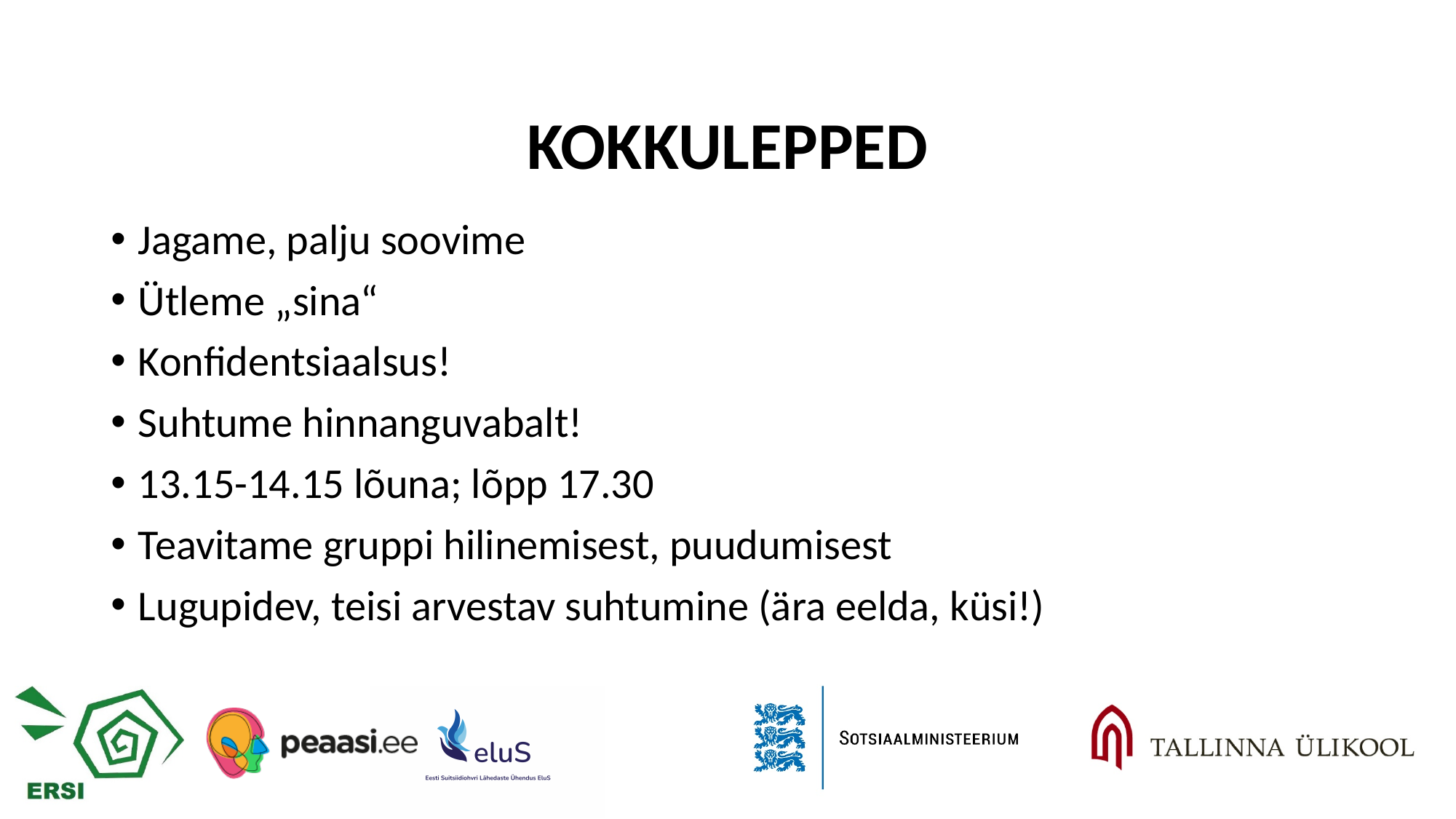

# KOKKULEPPED
Jagame, palju soovime
Ütleme „sina“
Konfidentsiaalsus!
Suhtume hinnanguvabalt!
13.15-14.15 lõuna; lõpp 17.30
Teavitame gruppi hilinemisest, puudumisest
Lugupidev, teisi arvestav suhtumine (ära eelda, küsi!)